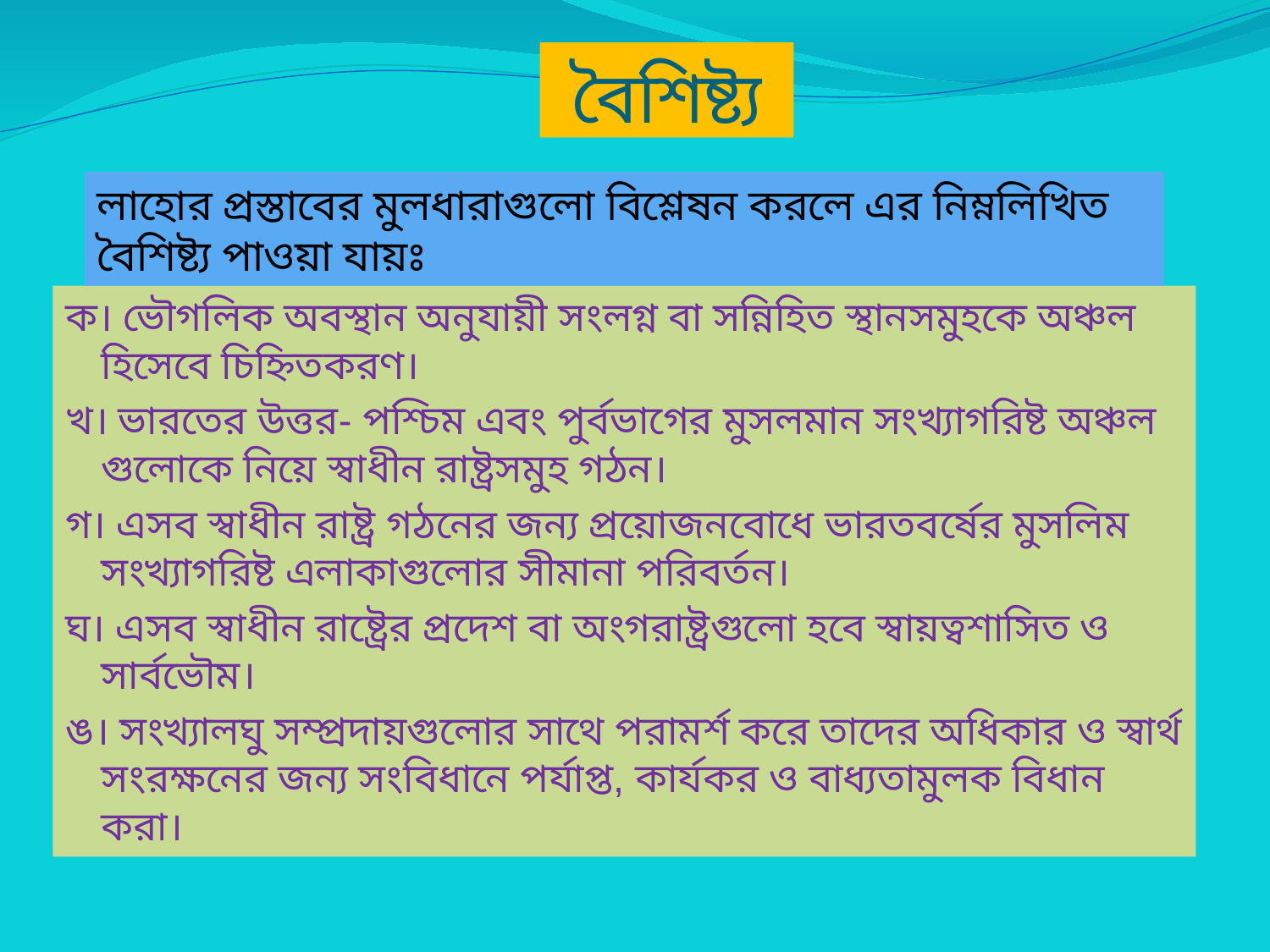

# বৈশিষ্ট্য
লাহোর প্রস্তাবের মুলধারাগুলো বিশ্লেষন করলে এর নিম্নলিখিত বৈশিষ্ট্য পাওয়া যায়ঃ
ক। ভৌগলিক অবস্থান অনুযায়ী সংলগ্ন বা সন্নিহিত স্থানসমুহকে অঞ্চল হিসেবে চিহ্নিতকরণ।
খ। ভারতের উত্তর- পশ্চিম এবং পুর্বভাগের মুসলমান সংখ্যাগরিষ্ট অঞ্চল গুলোকে নিয়ে স্বাধীন রাষ্ট্রসমুহ গঠন।
গ। এসব স্বাধীন রাষ্ট্র গঠনের জন্য প্রয়োজনবোধে ভারতবর্ষের মুসলিম সংখ্যাগরিষ্ট এলাকাগুলোর সীমানা পরিবর্তন।
ঘ। এসব স্বাধীন রাষ্ট্রের প্রদেশ বা অংগরাষ্ট্রগুলো হবে স্বায়ত্বশাসিত ও সার্বভৌম।
ঙ। সংখ্যালঘু সম্প্রদায়গুলোর সাথে পরামর্শ করে তাদের অধিকার ও স্বার্থ সংরক্ষনের জন্য সংবিধানে পর্যাপ্ত, কার্যকর ও বাধ্যতামুলক বিধান করা।